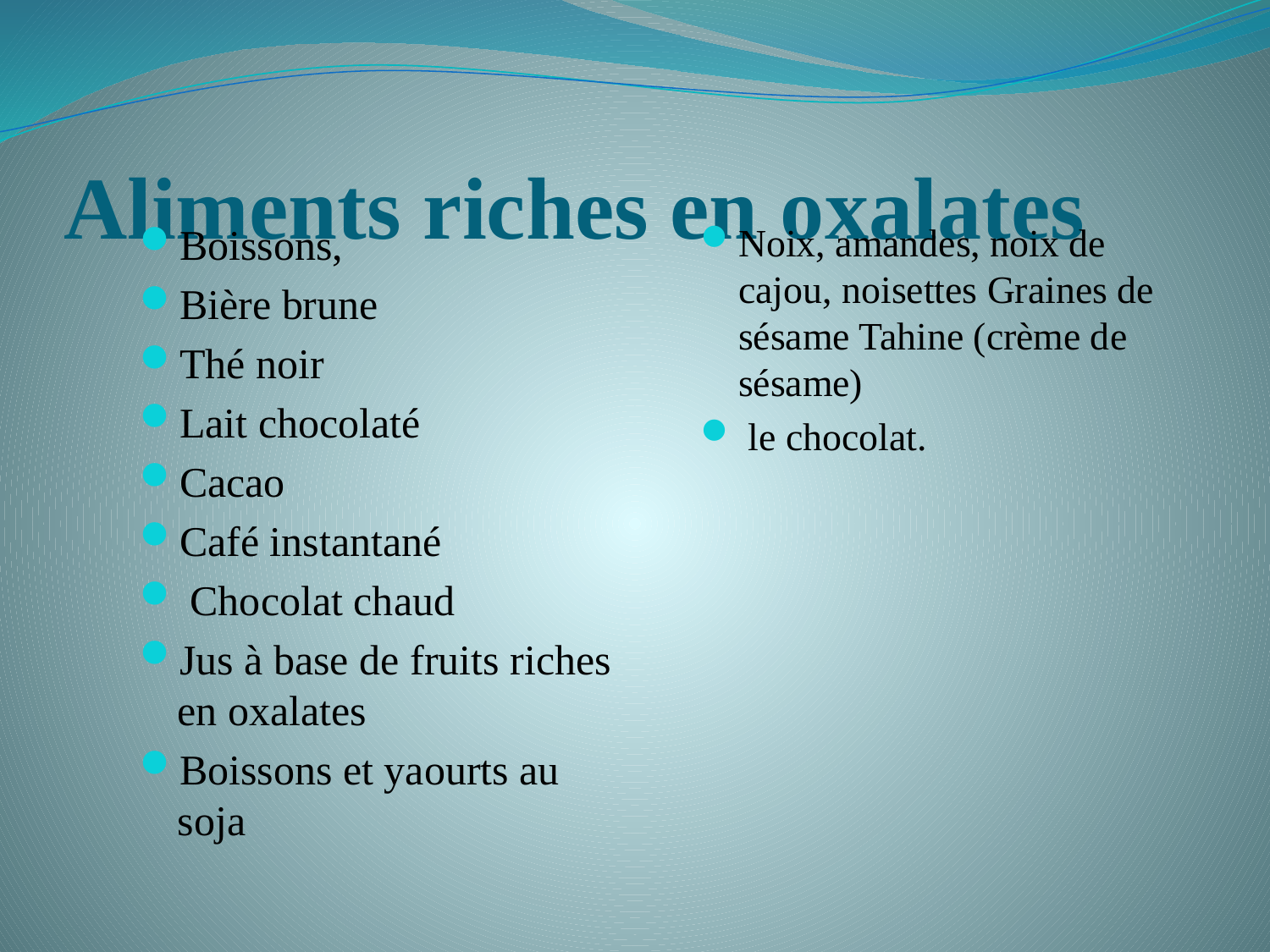

# Aliments riches en oxalates
Boissons,
Bière brune
Thé noir
Lait chocolaté
Cacao
Café instantané
 Chocolat chaud
Jus à base de fruits riches en oxalates
Boissons et yaourts au soja
Noix, amandes, noix de cajou, noisettes Graines de sésame Tahine (crème de sésame)
 le chocolat.